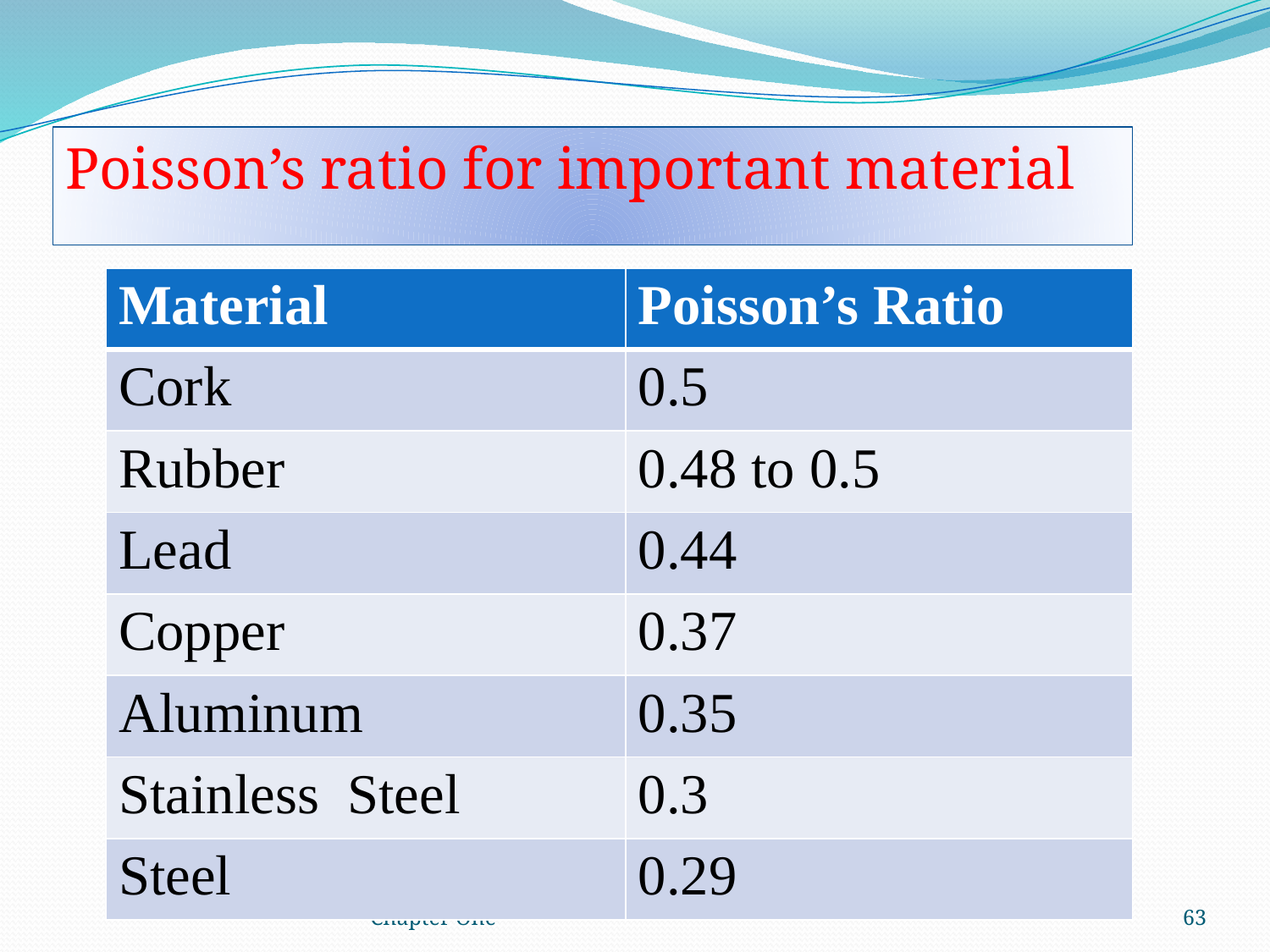

Poisson’s ratio for important material

| Material | Poisson’s Ratio |
| --- | --- |
| Cork | 0.5 |
| Rubber | 0.48 to 0.5 |
| Lead | 0.44 |
| Copper | 0.37 |
| Aluminum | 0.35 |
| Stainless Steel | 0.3 |
| Steel | 0.29 |
Chapter One
63